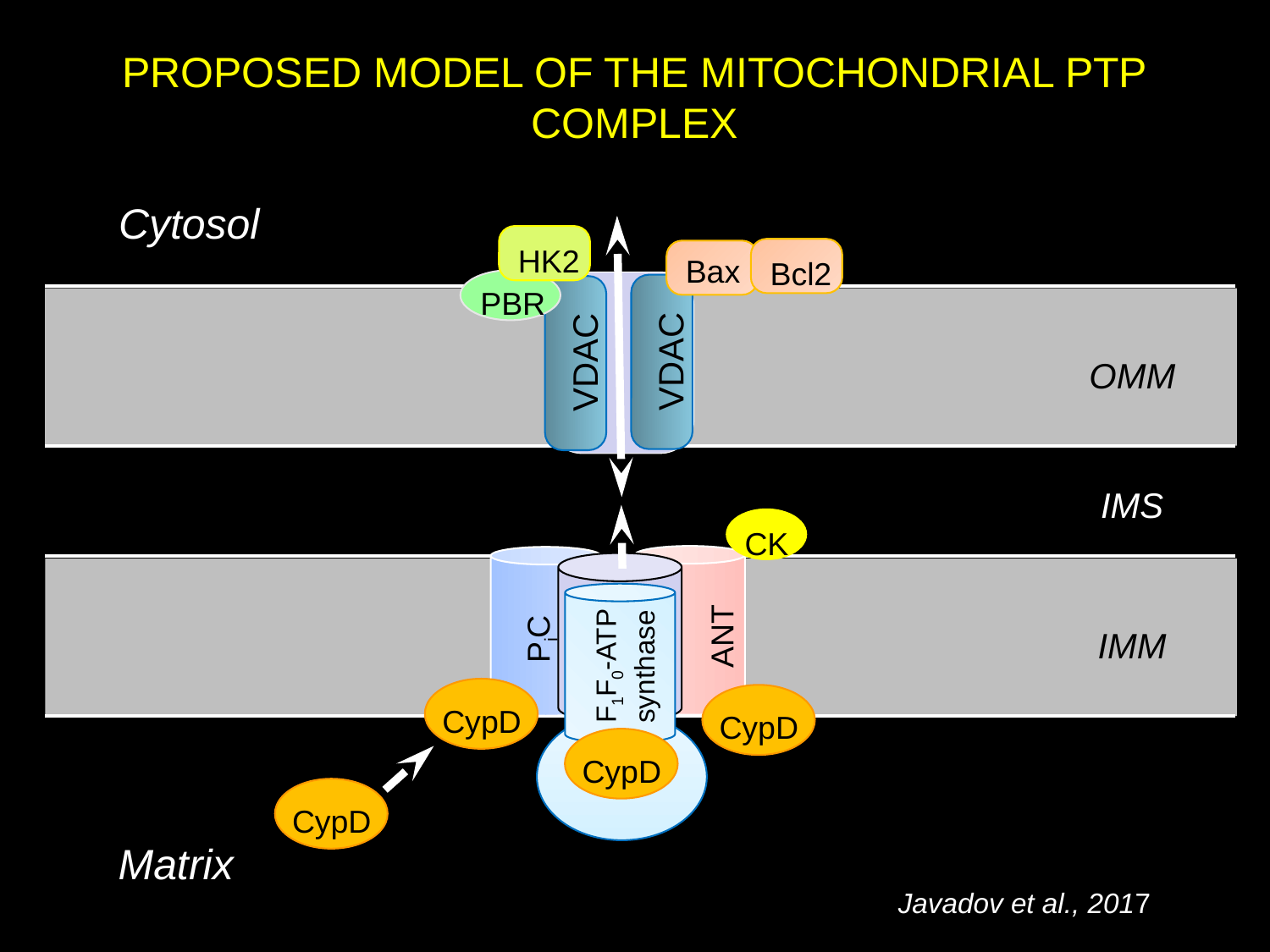

PROPOSED MODEL OF THE MITOCHONDRIAL PTP COMPLEX
Cytosol
HK2
Bax

Bcl2

PBR

OMM
VDAC
VDAC
IMS
CK

PiC
IMM
ANT
F1F0-ATP
synthase
CypD

CypD

CypD

CypD

Matrix
Javadov et al., 2017